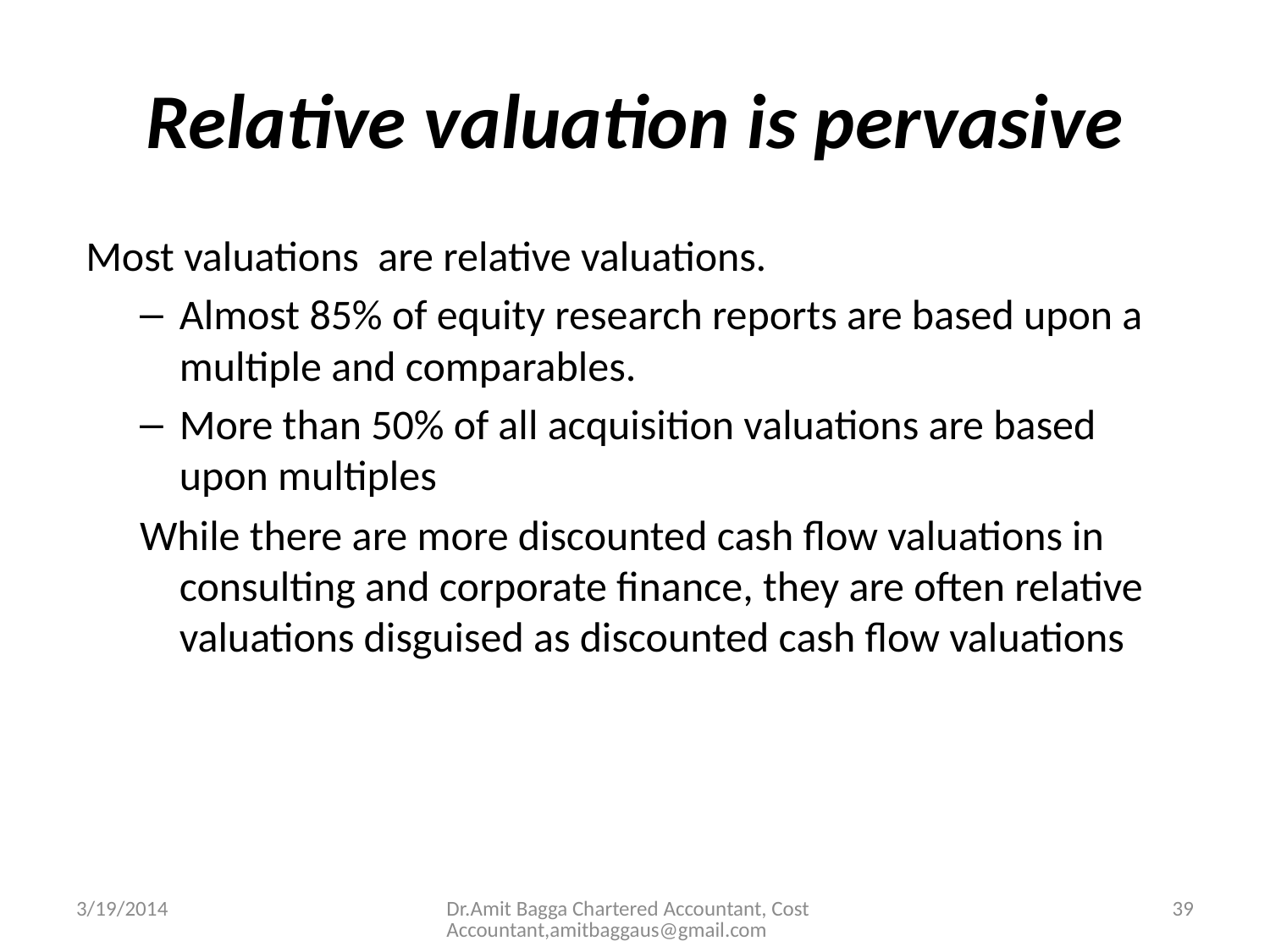

# Relative valuation is pervasive
 Most valuations  are relative valuations.
Almost 85% of equity research reports are based upon a multiple and comparables.
More than 50% of all acquisition valuations are based upon multiples
While there are more discounted cash flow valuations in consulting and corporate finance, they are often relative valuations disguised as discounted cash flow valuations

3/19/2014
Dr.Amit Bagga Chartered Accountant, Cost Accountant,amitbaggaus@gmail.com
39